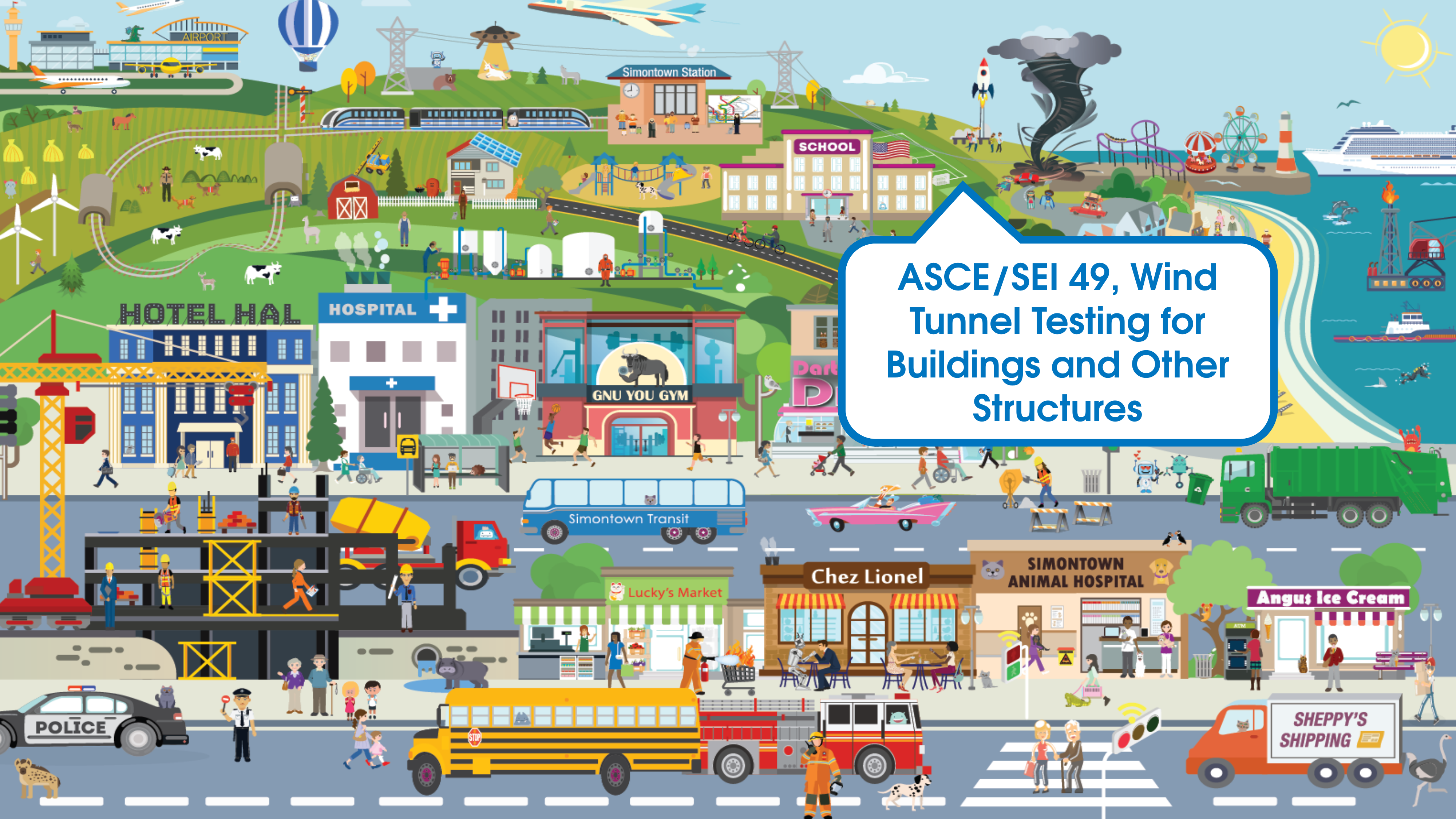

ASCE/SEI 49, Wind Tunnel Testing for Buildings and Other Structures